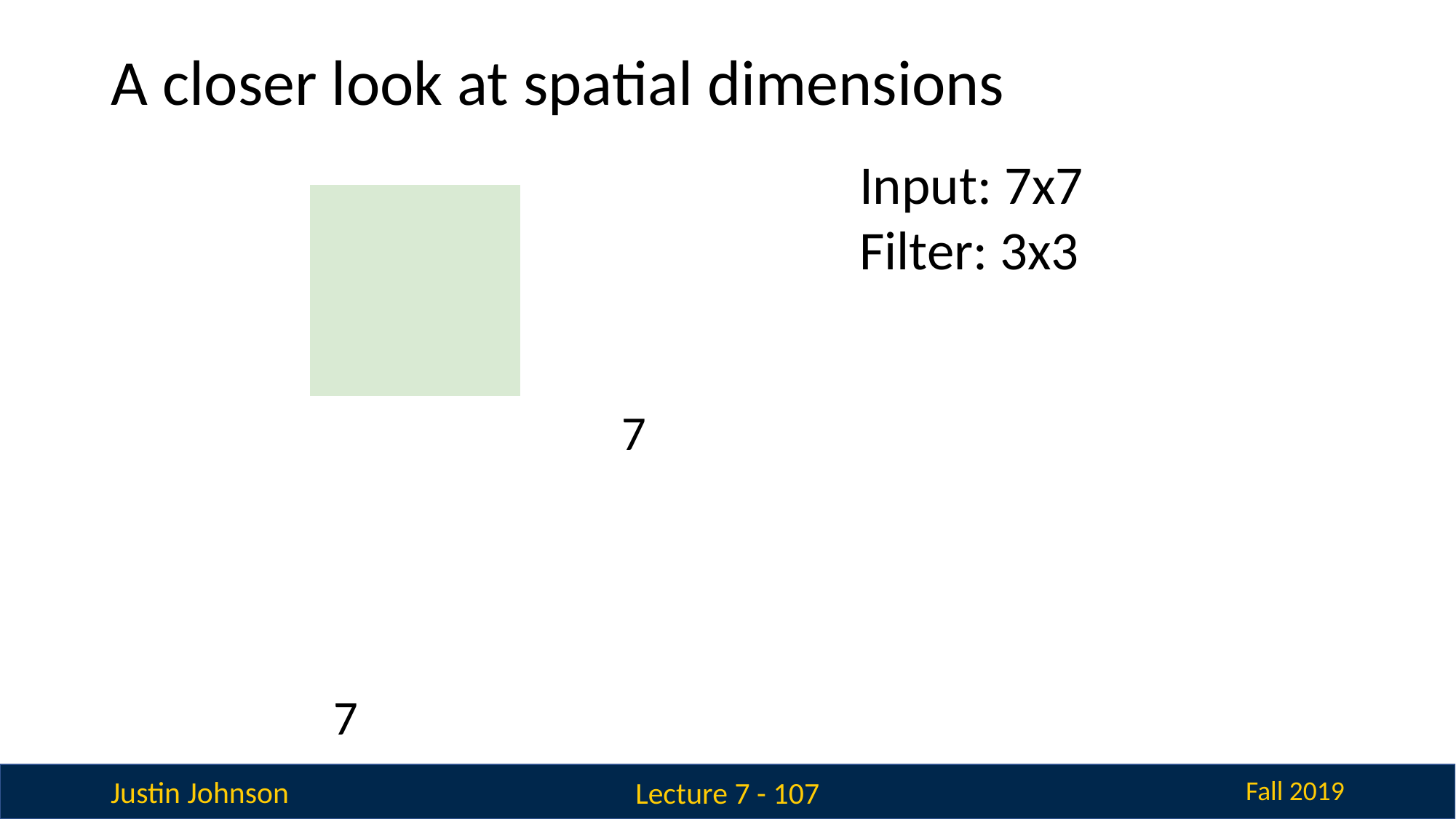

# A closer look at spatial dimensions
Input: 7x7
Filter: 3x3
|  |  |  |  |  |  |  |
| --- | --- | --- | --- | --- | --- | --- |
|  |  |  |  |  |  |  |
|  |  |  |  |  |  |  |
|  |  |  |  |  |  |  |
|  |  |  |  |  |  |  |
|  |  |  |  |  |  |  |
|  |  |  |  |  |  |  |
7
7
Lecture 7 - 107